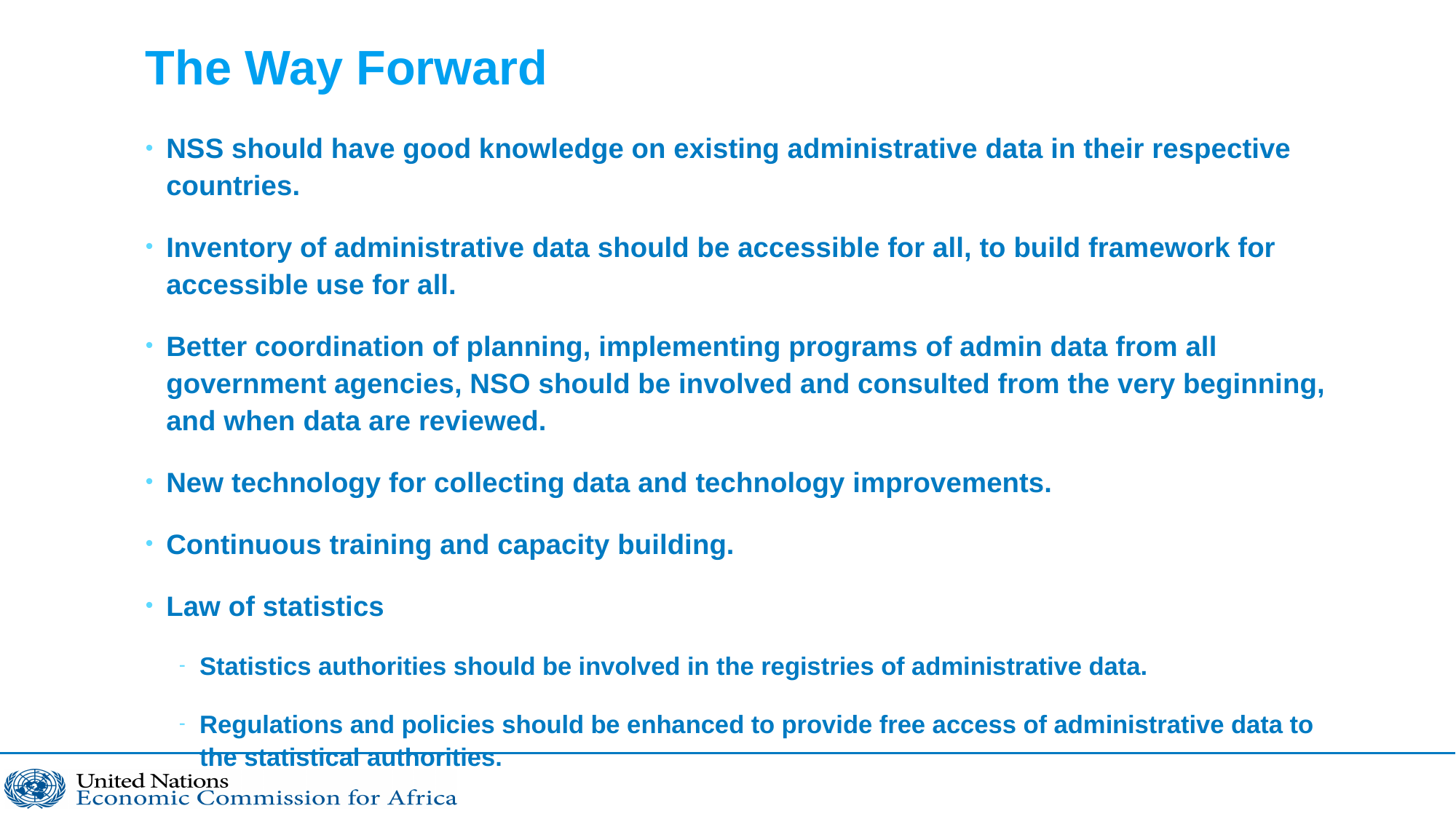

# The Way Forward
NSS should have good knowledge on existing administrative data in their respective countries.
Inventory of administrative data should be accessible for all, to build framework for accessible use for all.
Better coordination of planning, implementing programs of admin data from all government agencies, NSO should be involved and consulted from the very beginning, and when data are reviewed.
New technology for collecting data and technology improvements.
Continuous training and capacity building.
Law of statistics
Statistics authorities should be involved in the registries of administrative data.
Regulations and policies should be enhanced to provide free access of administrative data to the statistical authorities.